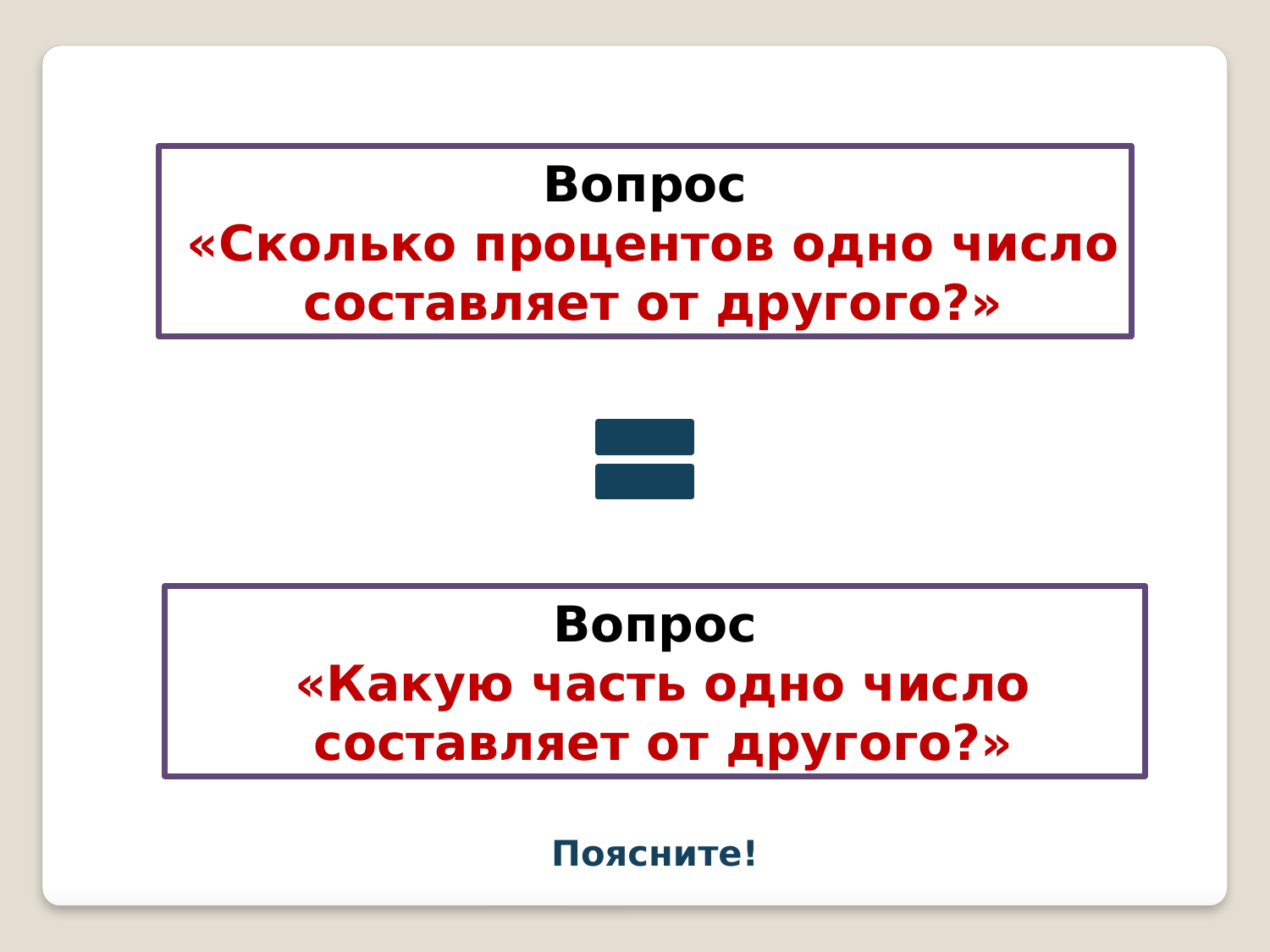

Вопрос
 «Сколько процентов одно число
 составляет от другого?»

Вопрос
 «Какую часть одно число
 составляет от другого?»
Поясните!